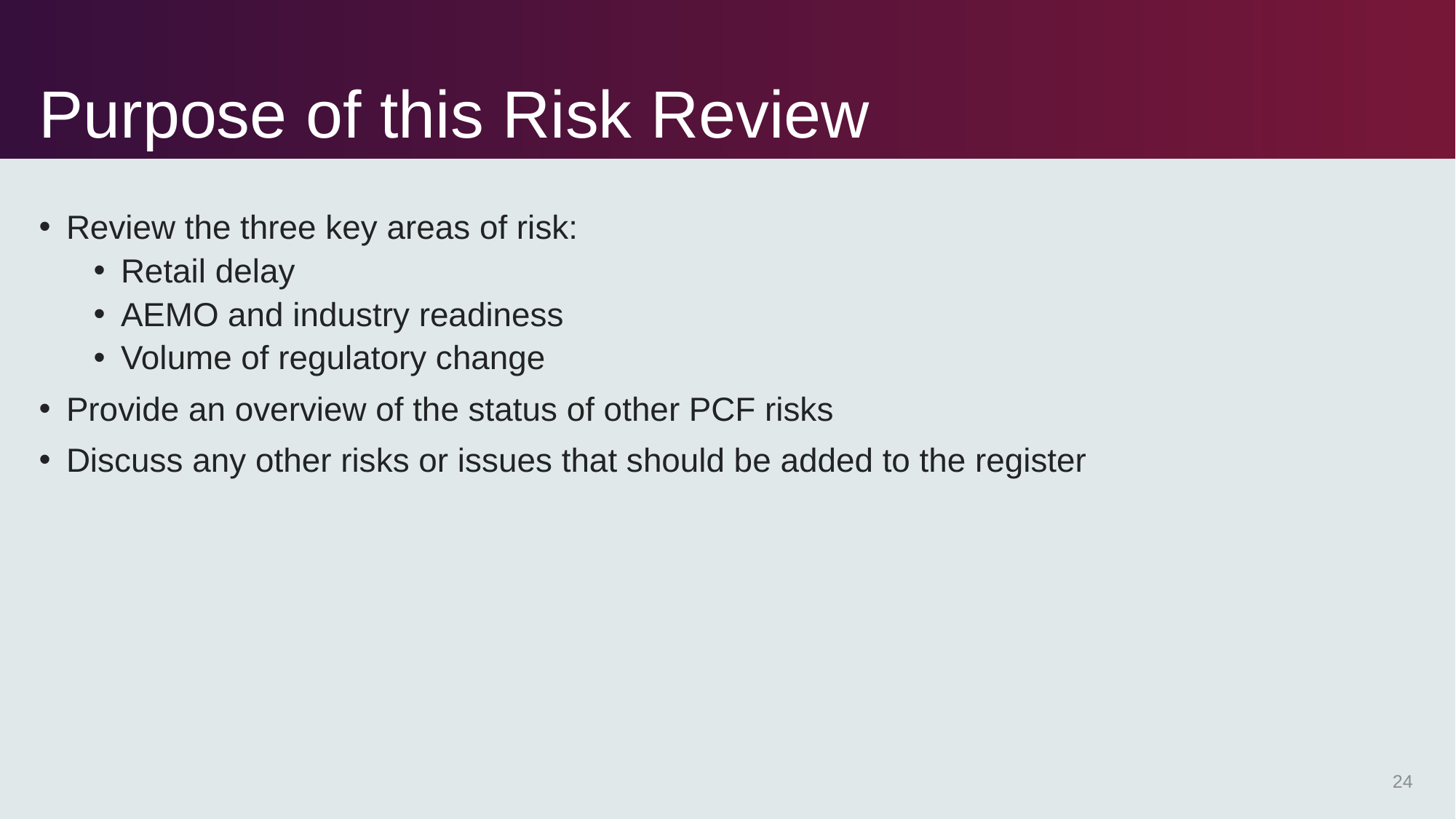

# Purpose of this Risk Review
Review the three key areas of risk:
Retail delay
AEMO and industry readiness
Volume of regulatory change
Provide an overview of the status of other PCF risks
Discuss any other risks or issues that should be added to the register

24